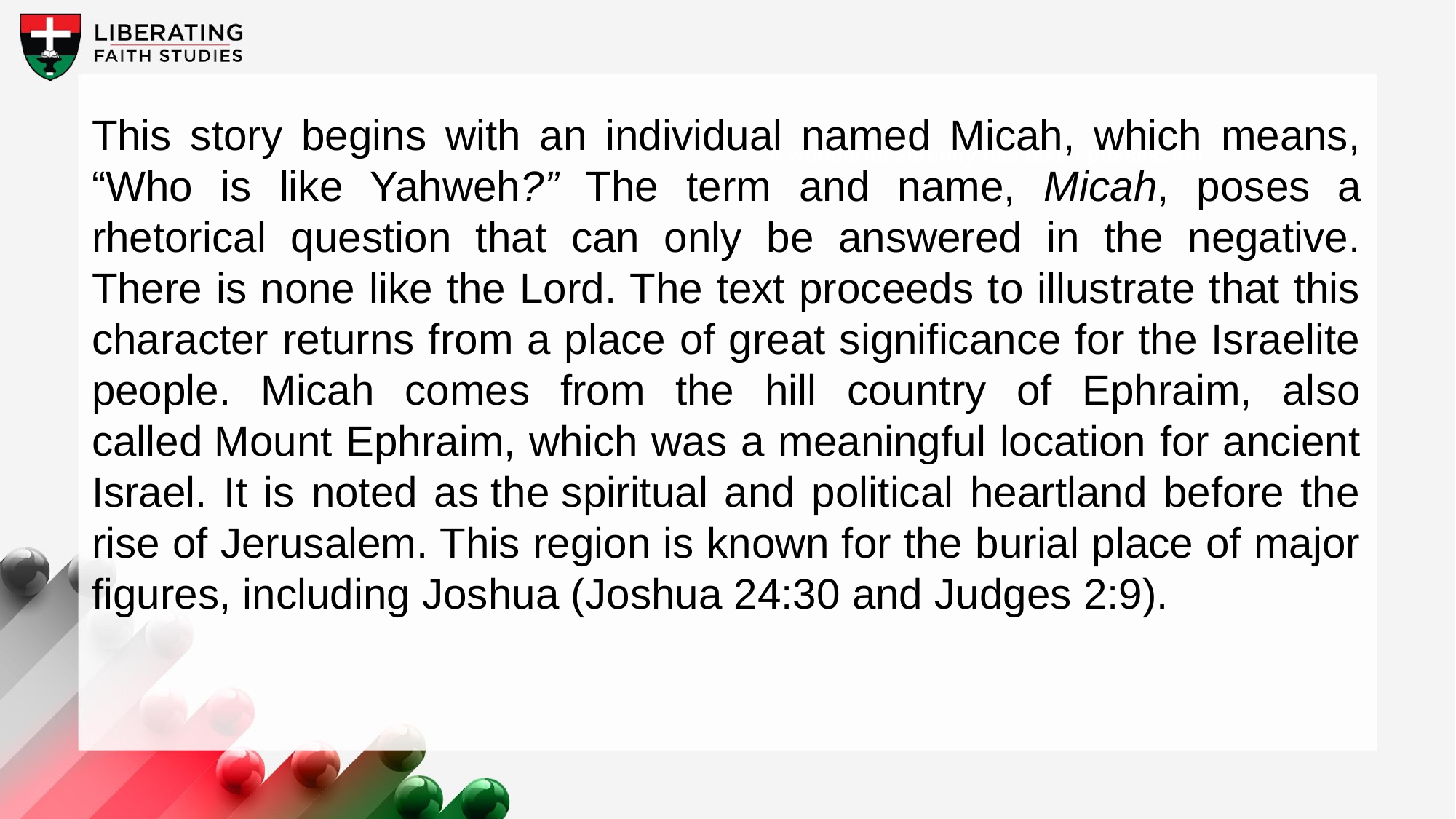

This story begins with an individual named Micah, which means, “Who is like Yahweh?” The term and name, Micah, poses a rhetorical question that can only be answered in the negative. There is none like the Lord. The text proceeds to illustrate that this character returns from a place of great significance for the Israelite people. Micah comes from the hill country of Ephraim, also called Mount Ephraim, which was a meaningful location for ancient Israel. It is noted as the spiritual and political heartland before the rise of Jerusalem. This region is known for the burial place of major figures, including Joshua (Joshua 24:30 and Judges 2:9).
A wonderful serenity has taken possession